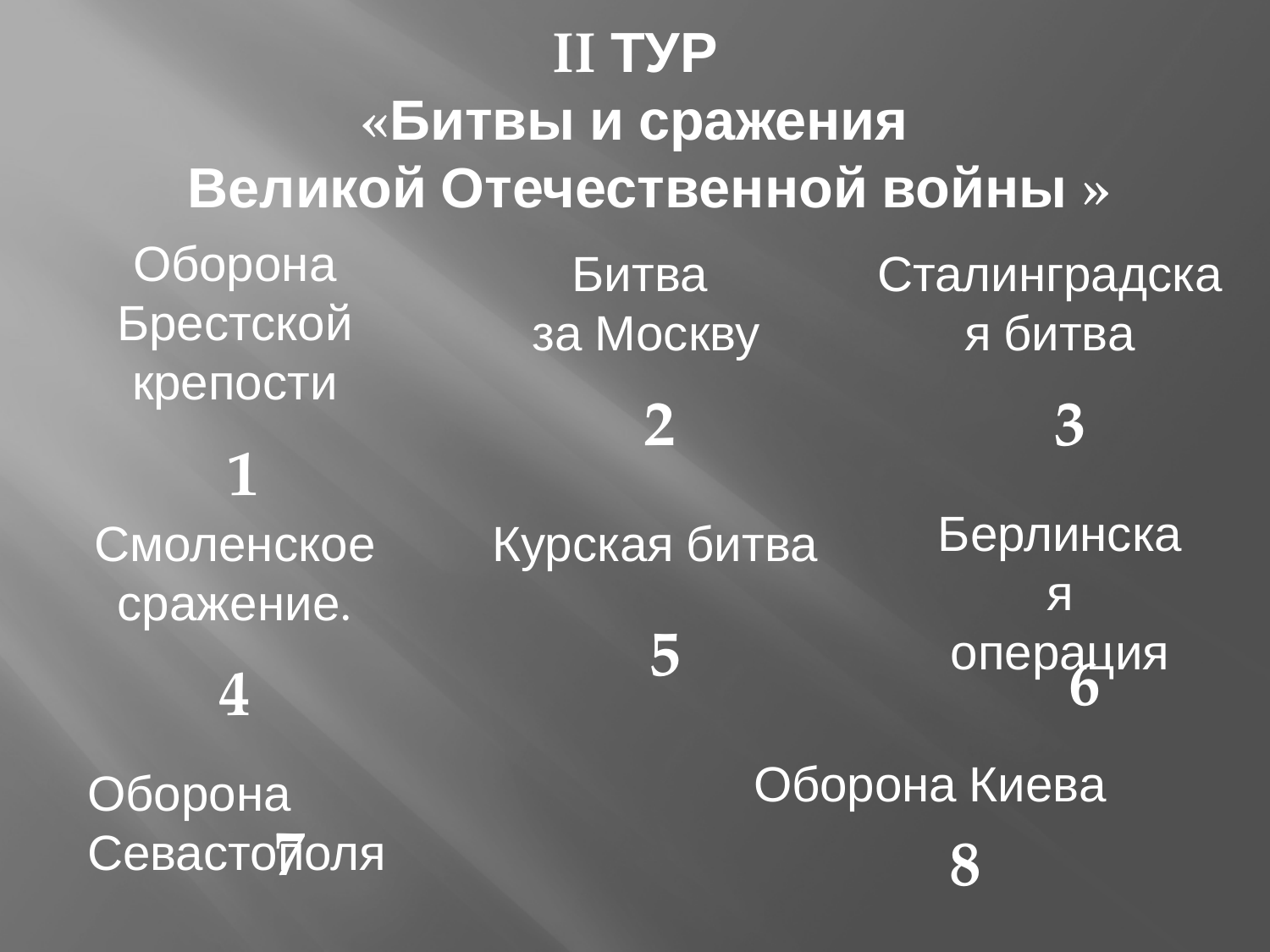

# II ТУР «Битвы и сражения Великой Отечественной войны »
Оборона Брестской крепости
Битва
 за Москву
Сталинградская битва
2
3
1
Берлинская
операция
Курская битва
Смоленское сражение.
5
6
4
Оборона Киева
Оборона Севастополя
7
8